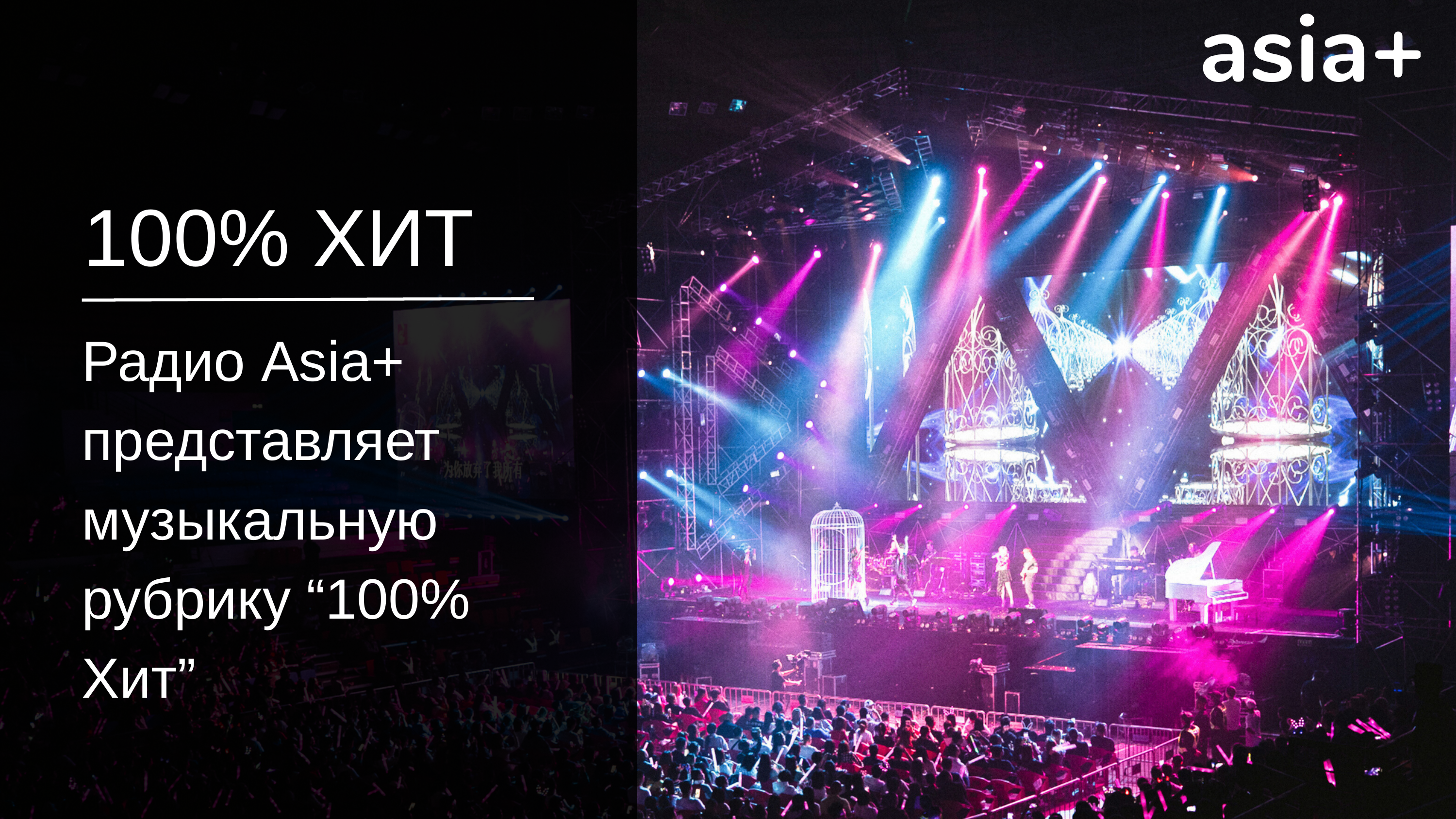

100% ХИТ

Радио Asia+ представляет музыкальную рубрику “100% Хит”